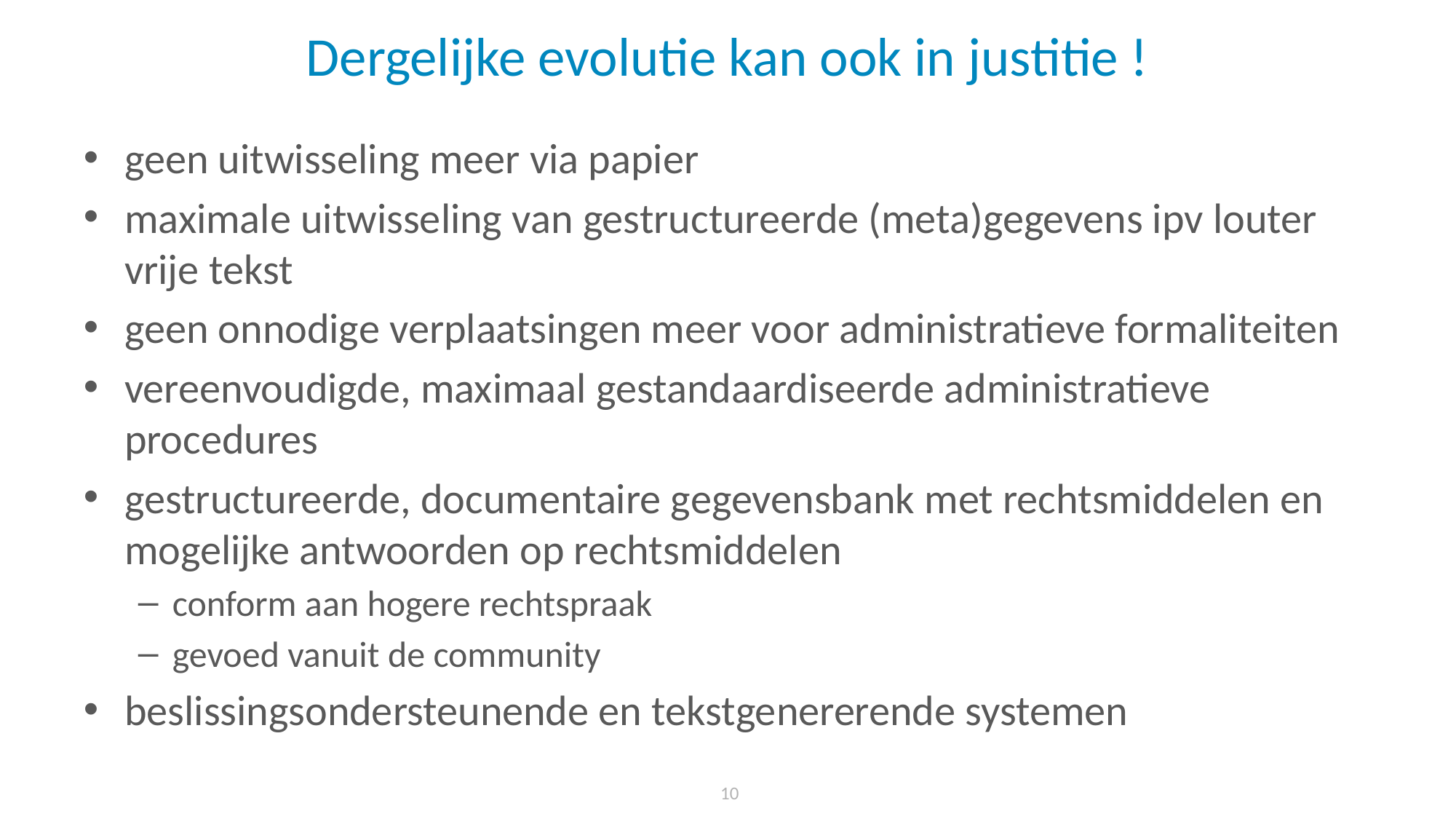

# Dergelijke evolutie kan ook in justitie !
geen uitwisseling meer via papier
maximale uitwisseling van gestructureerde (meta)gegevens ipv louter vrije tekst
geen onnodige verplaatsingen meer voor administratieve formaliteiten
vereenvoudigde, maximaal gestandaardiseerde administratieve procedures
gestructureerde, documentaire gegevensbank met rechtsmiddelen en mogelijke antwoorden op rechtsmiddelen
conform aan hogere rechtspraak
gevoed vanuit de community
beslissingsondersteunende en tekstgenererende systemen
 10